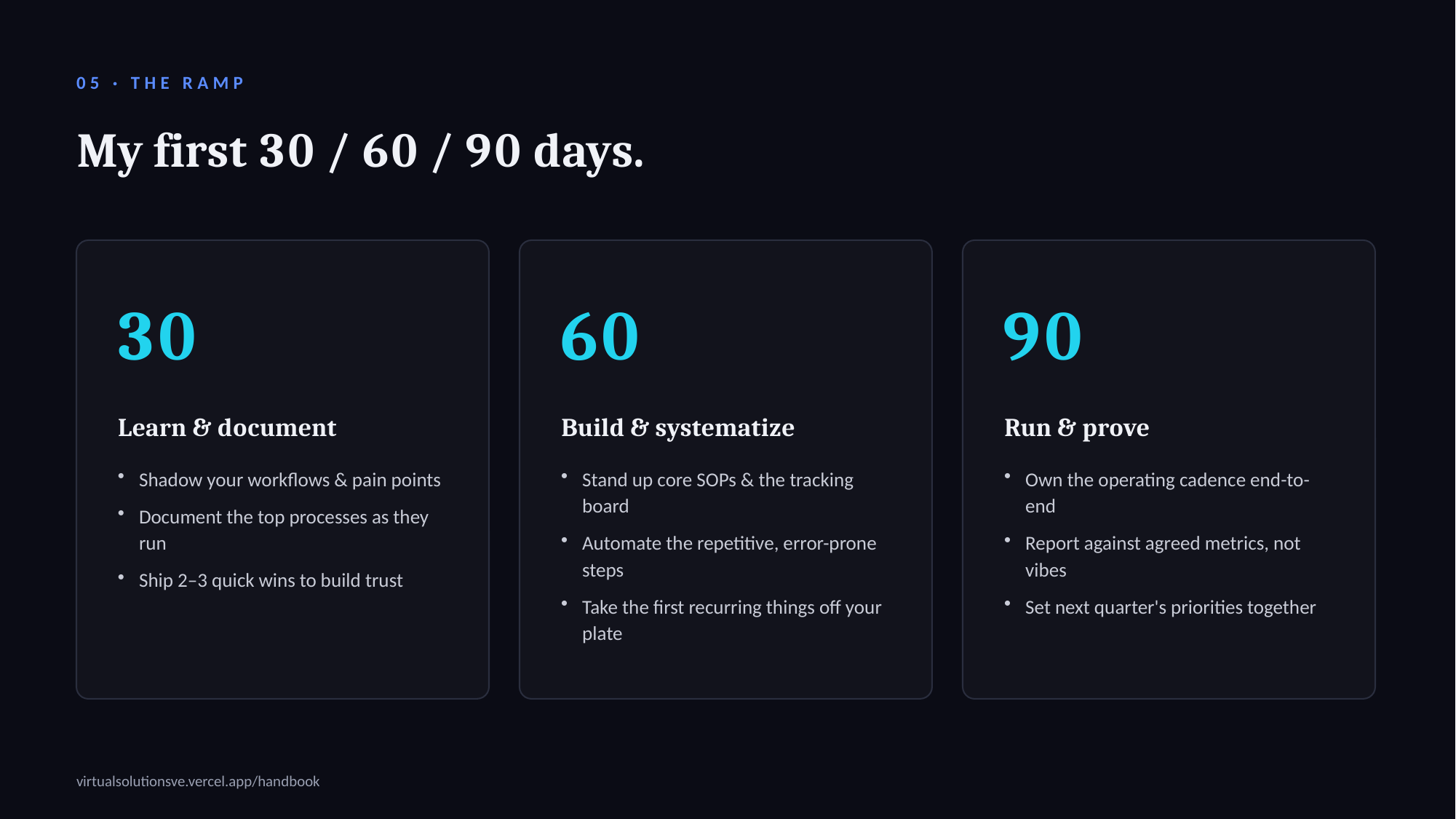

05 · THE RAMP
My first 30 / 60 / 90 days.

30
60
90
Learn & document
Build & systematize
Run & prove
Shadow your workflows & pain points
Document the top processes as they run
Ship 2–3 quick wins to build trust
Stand up core SOPs & the tracking board
Automate the repetitive, error-prone steps
Take the first recurring things off your plate
Own the operating cadence end-to-end
Report against agreed metrics, not vibes
Set next quarter's priorities together
virtualsolutionsve.vercel.app/handbook